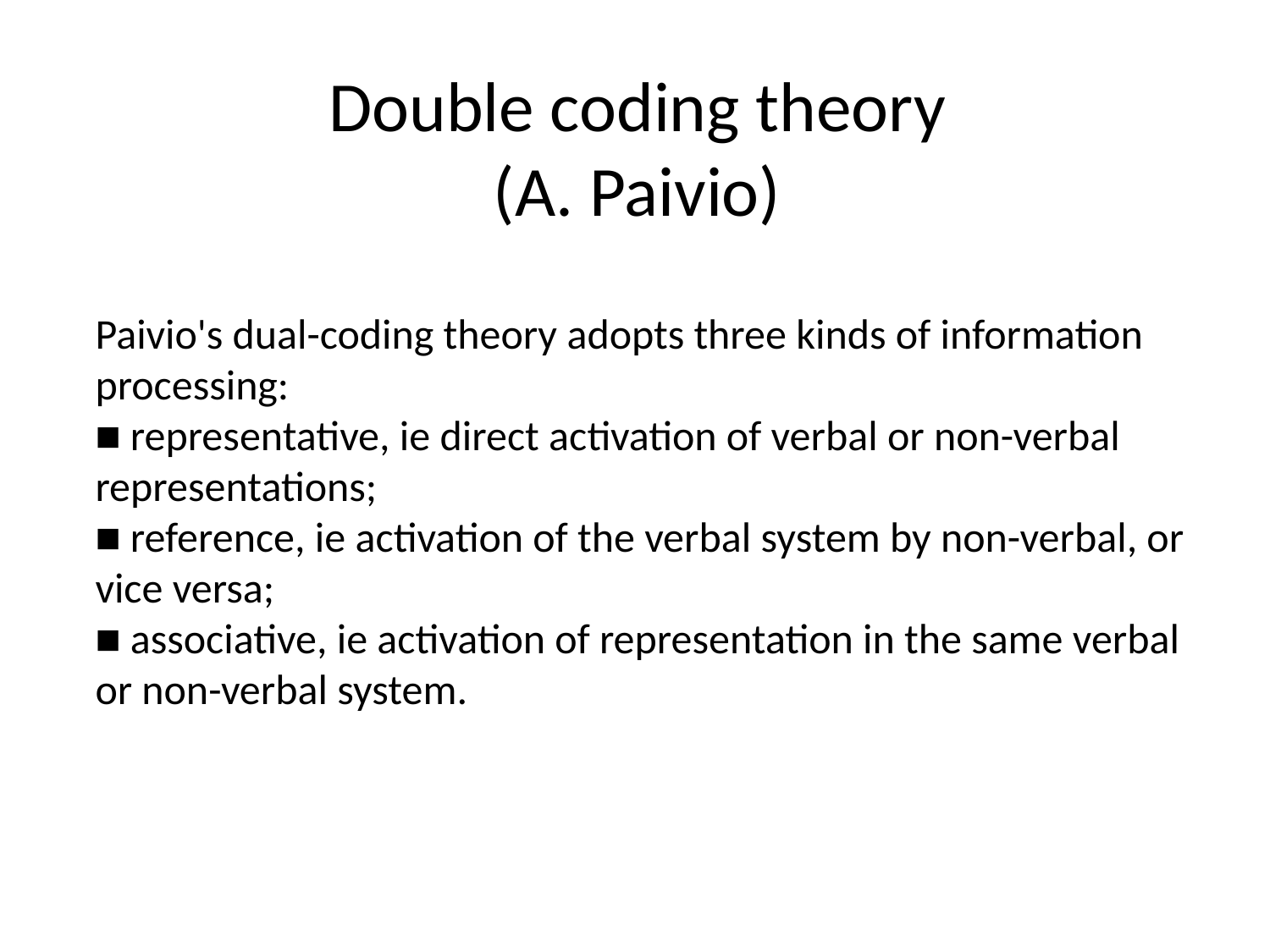

Double coding theory
(A. Paivio)
Paivio's dual-coding theory adopts three kinds of information processing:
■ representative, ie direct activation of verbal or non-verbal representations;
■ reference, ie activation of the verbal system by non-verbal, or vice versa;
■ associative, ie activation of representation in the same verbal or non-verbal system.